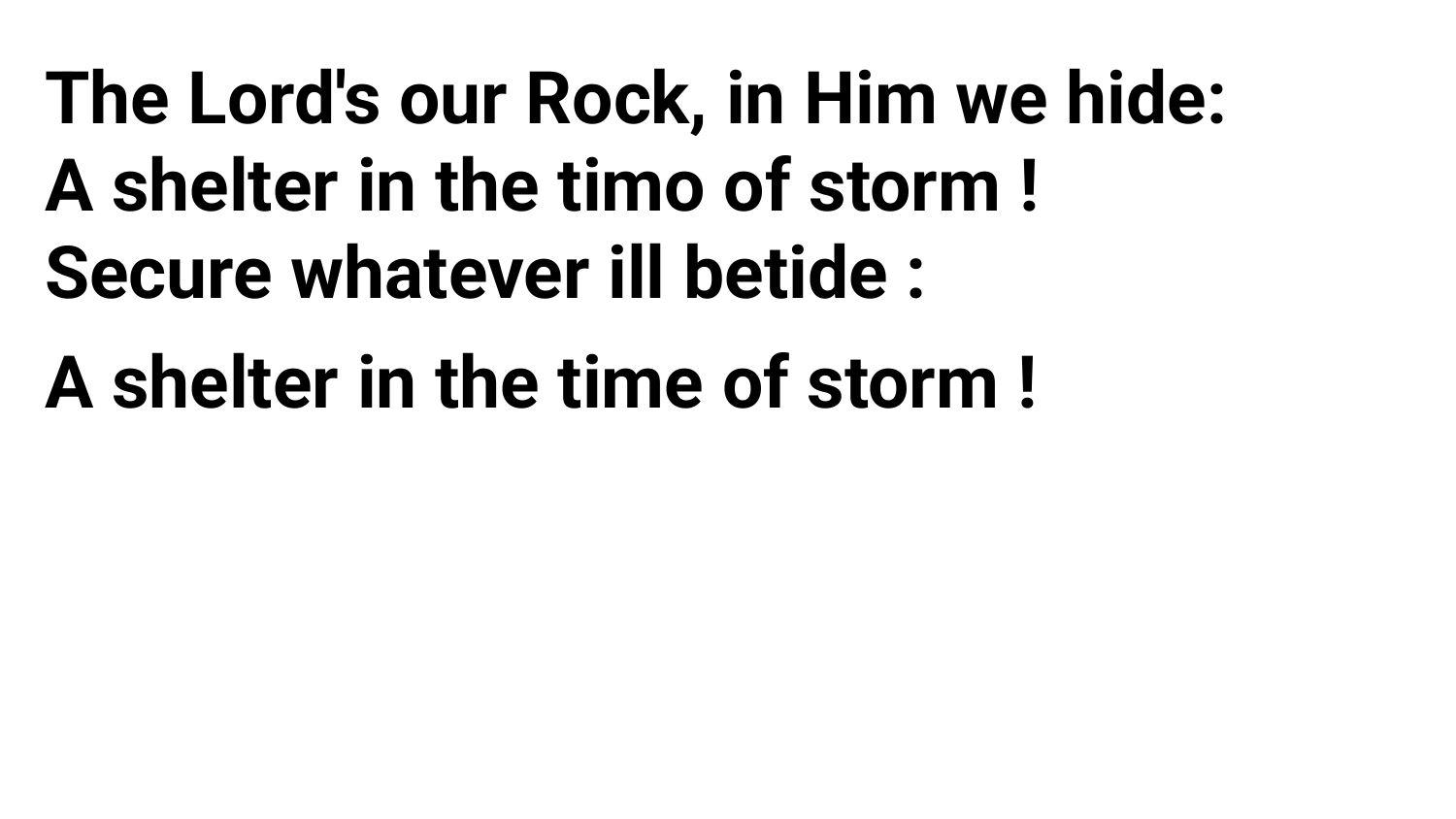

The Lord's our Rock, in Him we hide:
A shelter in the timo of storm !
Secure whatever ill betide :
A shelter in the time of storm !